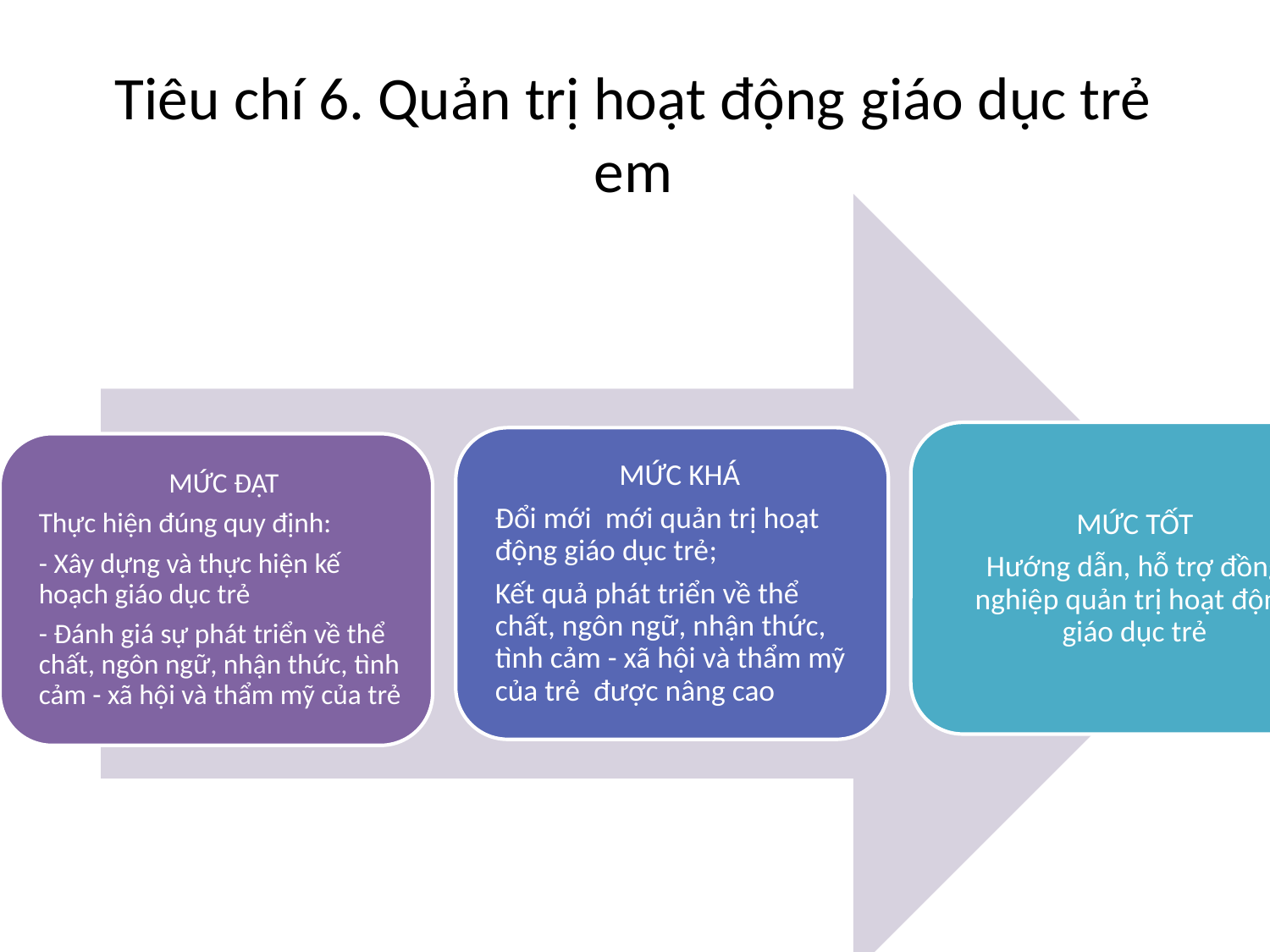

# Tiêu chí 6. Quản trị hoạt động giáo dục trẻ em
MỨC ĐẠT
Thực hiện đúng quy định:
- Xây dựng và thực hiện kế hoạch giáo dục trẻ
- Đánh giá sự phát triển về thể  chất, ngôn ngữ, nhận thức, tình cảm - xã hội và thẩm mỹ của trẻ
MỨC KHÁ
Đổi mới  mới quản trị hoạt động giáo dục trẻ;
Kết quả phát triển về thể  chất, ngôn ngữ, nhận thức, tình cảm - xã hội và thẩm mỹ của trẻ  được nâng cao
MỨC TỐT
Hướng dẫn, hỗ trợ đồng nghiệp quản trị hoạt động giáo dục trẻ